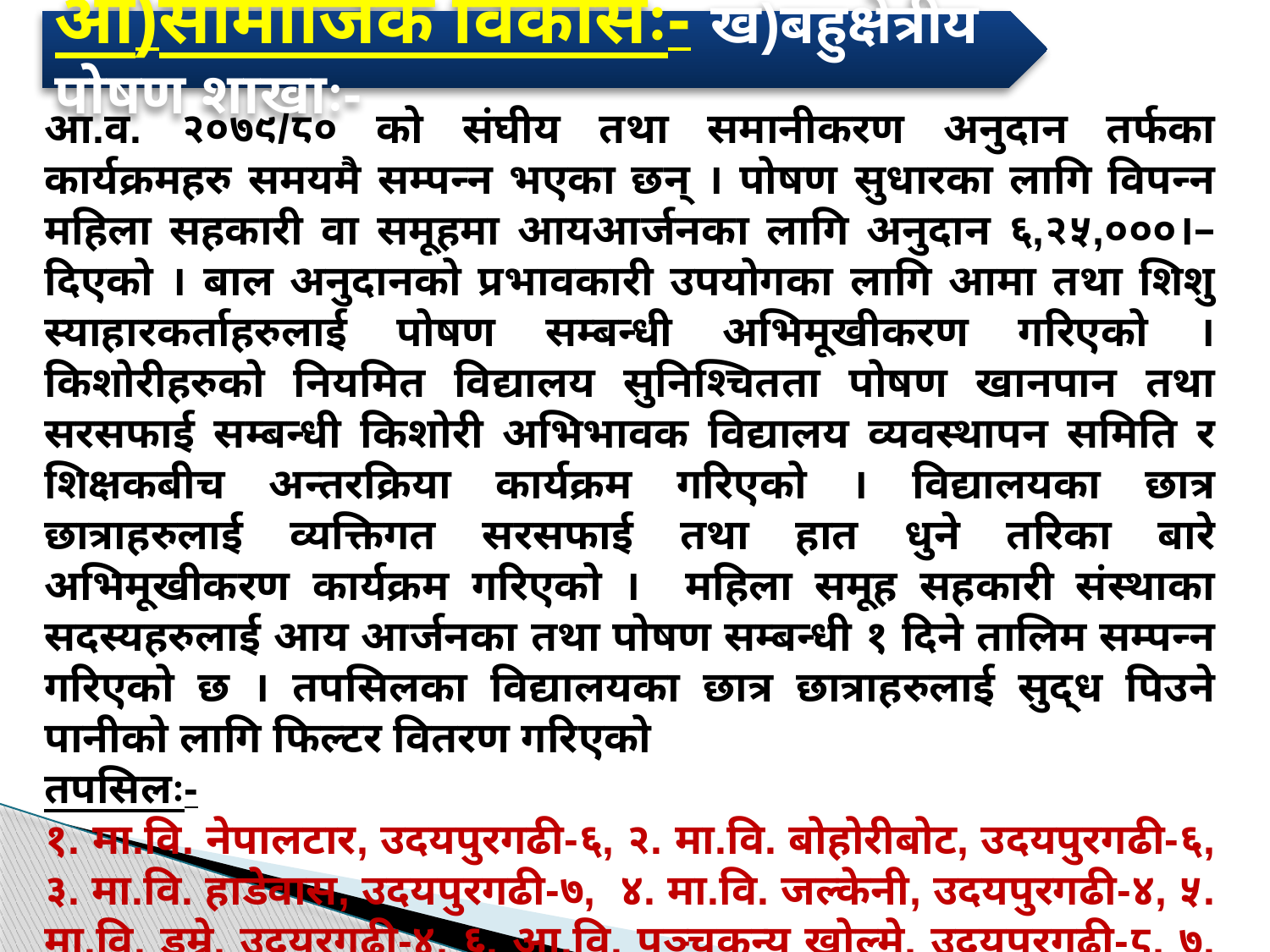

आ)सामाजिक विकासः- ख)बहुक्षेत्रीय पोषण शाखाः-
आ.व. २०७९/८० को संघीय तथा समानीकरण अनुदान तर्फका कार्यक्रमहरु समयमै सम्पन्न भएका छन् । पोषण सुधारका लागि विपन्न महिला सहकारी वा समूहमा आयआर्जनका लागि अनुदान ६,२५,०००।– दिएको । बाल अनुदानको प्रभावकारी उपयोगका लागि आमा तथा शिशु स्याहारकर्ताहरुलाई पोषण सम्बन्धी अभिमूखीकरण गरिएको । किशोरीहरुको नियमित विद्यालय सुनिश्चितता पोषण खानपान तथा सरसफाई सम्बन्धी किशोरी अभिभावक विद्यालय व्यवस्थापन समिति र शिक्षकबीच अन्तरक्रिया कार्यक्रम गरिएको । विद्यालयका छात्र छात्राहरुलाई व्यक्तिगत सरसफाई तथा हात धुने तरिका बारे अभिमूखीकरण कार्यक्रम गरिएको ।  महिला समूह सहकारी संस्थाका सदस्यहरुलाई आय आर्जनका तथा पोषण सम्बन्धी १ दिने तालिम सम्पन्न गरिएको छ । तपसिलका विद्यालयका छात्र छात्राहरुलाई सुद्ध पिउने पानीको लागि फिल्टर वितरण गरिएको
तपसिलः-
१. मा.वि. नेपालटार, उदयपुरगढी-६, २. मा.वि. बोहोरीबोट, उदयपुरगढी-६, ३. मा.वि. हाडेवास, उदयपुरगढी-७,  ४. मा.वि. जल्केनी, उदयपुरगढी-४, ५. मा.वि. डुम्रे, उदयुरगढी-४, ६. आ.वि. पञ्चकन्य खोल्मे, उदयपुरगढी-८, ७. आ.वि. गैडाखोर, उदयपुरगढी-८,
जसमध्ये बहुक्षेत्रीय पोषण अन्तर्गत विनियोजित कुल बजेट रु. १५,००,०००।– मध्ये १४,२०,०००।–
                                                (९४.६७%) खर्च भएको छ ।